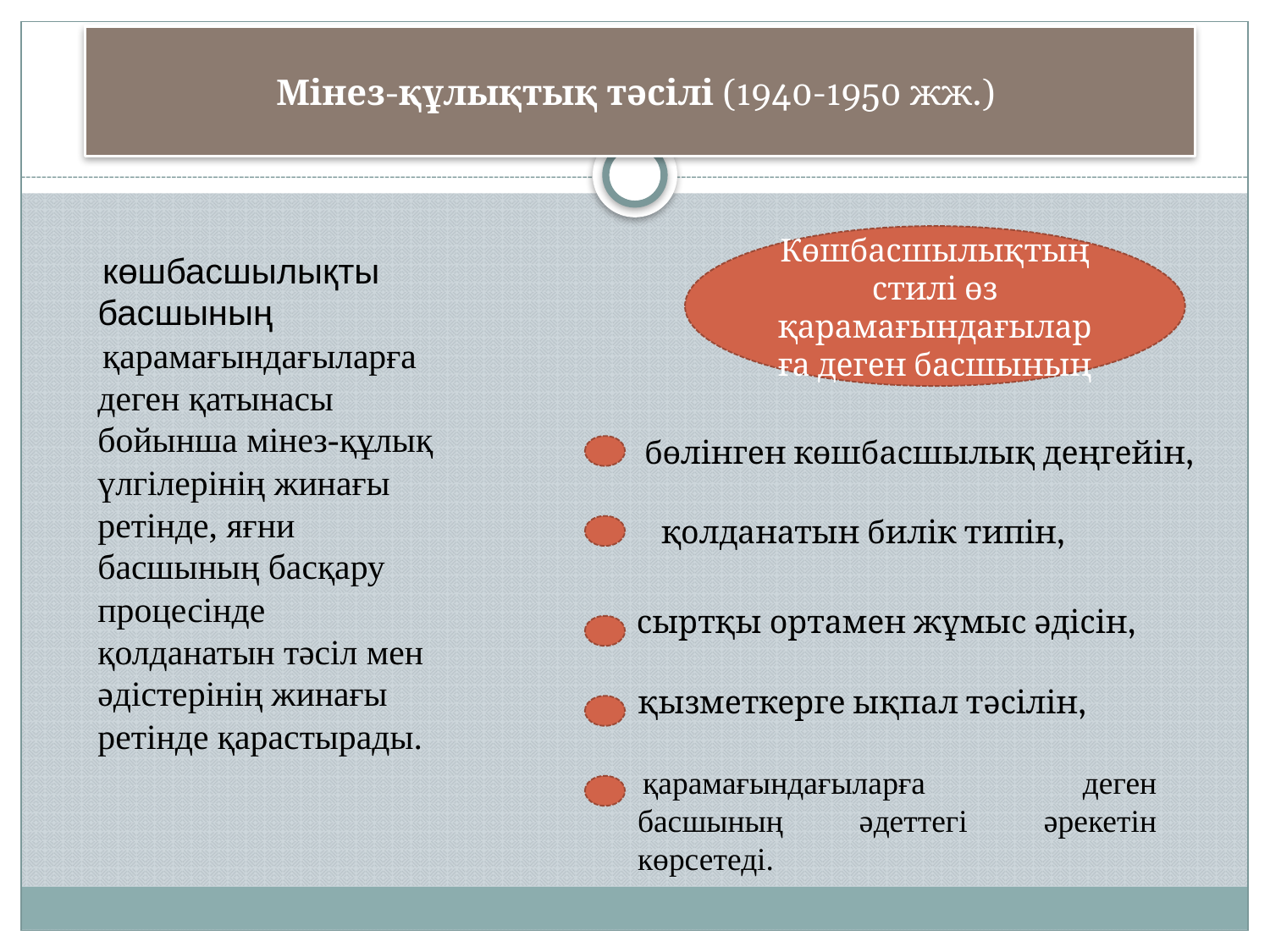

Мінез-құлықтық тәсілі (1940-1950 жж.)
#
Көшбасшылықтың стилі өз қарамағындағыларға деген басшының
көшбасшылықты басшының
қарамағындағыларға деген қатынасы бойынша мінез-құлық үлгілерінің жинағы ретінде, яғни басшының басқару процесінде қолданатын тәсіл мен әдістерінің жинағы ретінде қарастырады.
бөлінген көшбасшылық деңгейін,

қолданатын билік типін,

сыртқы ортамен жұмыс әдісін,

қызметкерге ықпал тәсілін,

қарамағындағыларға деген басшының әдеттегі әрекетін көрсетеді.